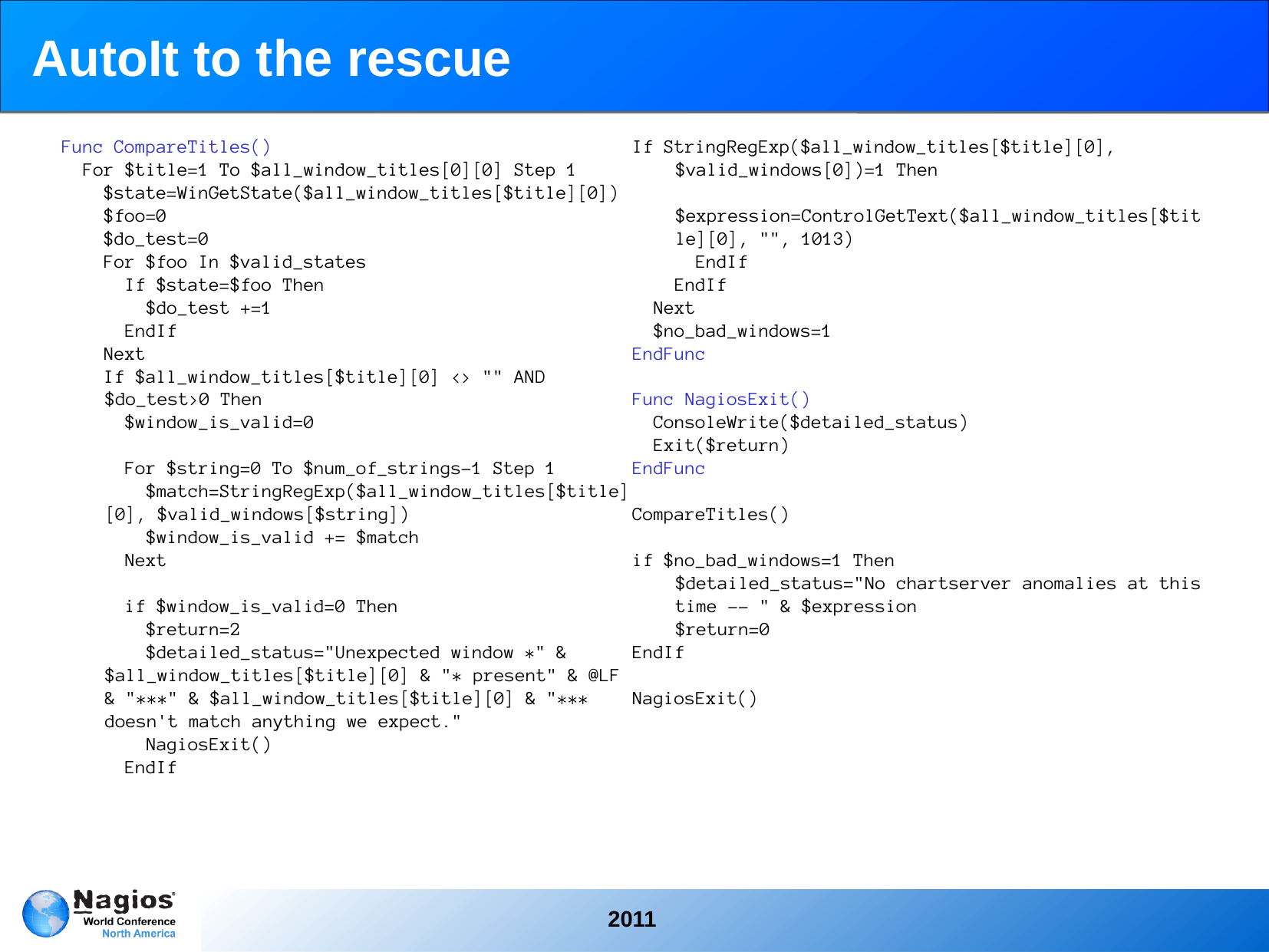

# AutoIt to the rescue
Func CompareTitles()
  For $title=1 To $all_window_titles[0][0] Step 1
    $state=WinGetState($all_window_titles[$title][0])
    $foo=0
    $do_test=0
    For $foo In $valid_states
      If $state=$foo Then
        $do_test +=1
      EndIf
    Next
    If $all_window_titles[$title][0] <> "" AND $do_test>0 Then
      $window_is_valid=0

      For $string=0 To $num_of_strings-1 Step 1
        $match=StringRegExp($all_window_titles[$title][0], $valid_windows[$string])
        $window_is_valid += $match
      Next

      if $window_is_valid=0 Then
        $return=2
        $detailed_status="Unexpected window *" & $all_window_titles[$title][0] & "* present" & @LF & "***" & $all_window_titles[$title][0] & "*** doesn't match anything we expect."
        NagiosExit()
      EndIf

If StringRegExp($all_window_titles[$title][0], $valid_windows[0])=1 Then
        $expression=ControlGetText($all_window_titles[$title][0], "", 1013)
      EndIf
    EndIf
  Next
  $no_bad_windows=1
EndFunc

Func NagiosExit()
  ConsoleWrite($detailed_status)
  Exit($return)
EndFunc

CompareTitles()

if $no_bad_windows=1 Then
	$detailed_status="No chartserver anomalies at this time -- " & $expression
	$return=0
EndIf

NagiosExit()
2011